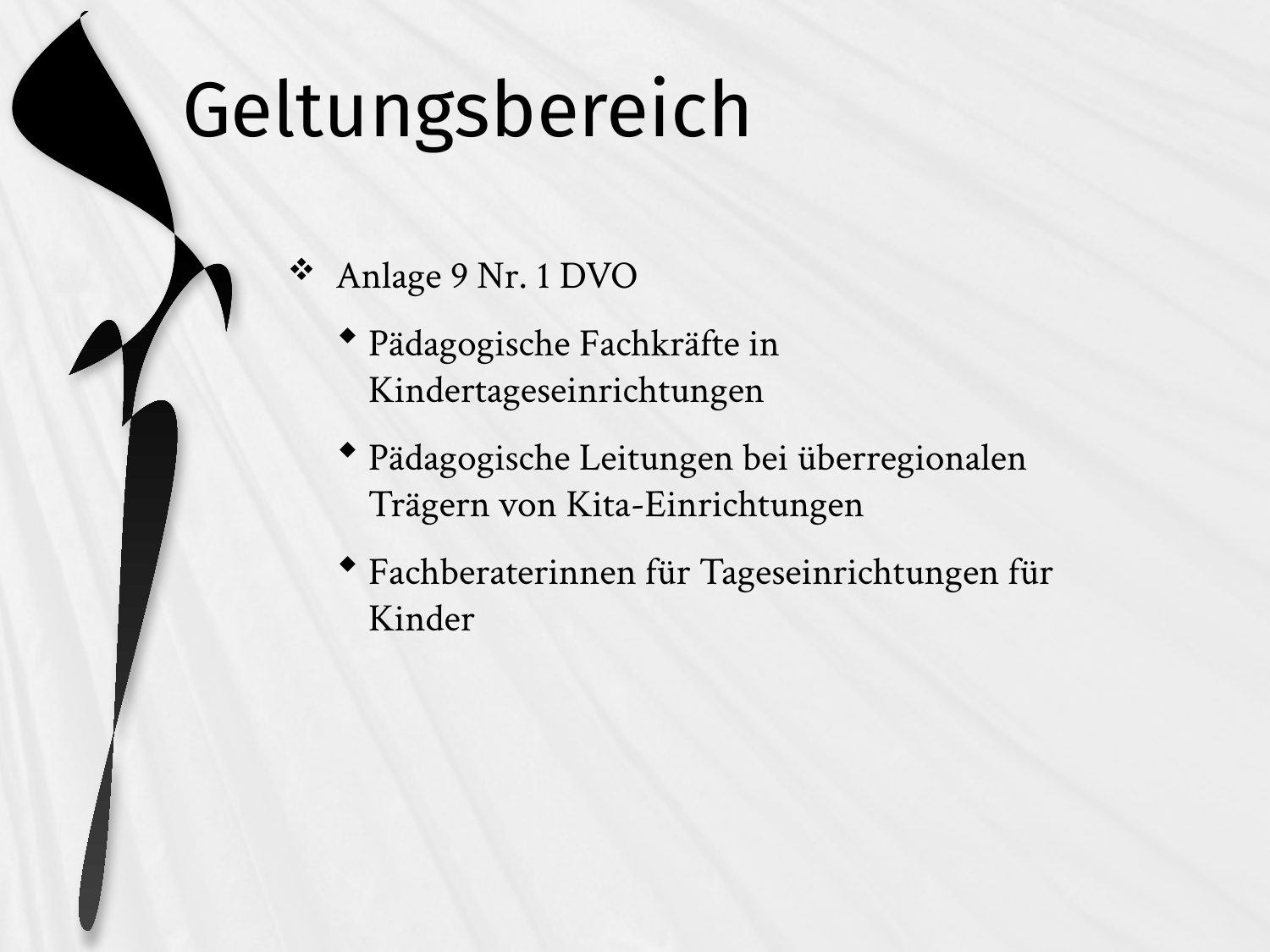

# Geltungsbereich
Anlage 9 Nr. 1 DVO
Pädagogische Fachkräfte in Kindertageseinrichtungen
Pädagogische Leitungen bei überregionalen Trägern von Kita-Einrichtungen
Fachberaterinnen für Tageseinrichtungen für Kinder